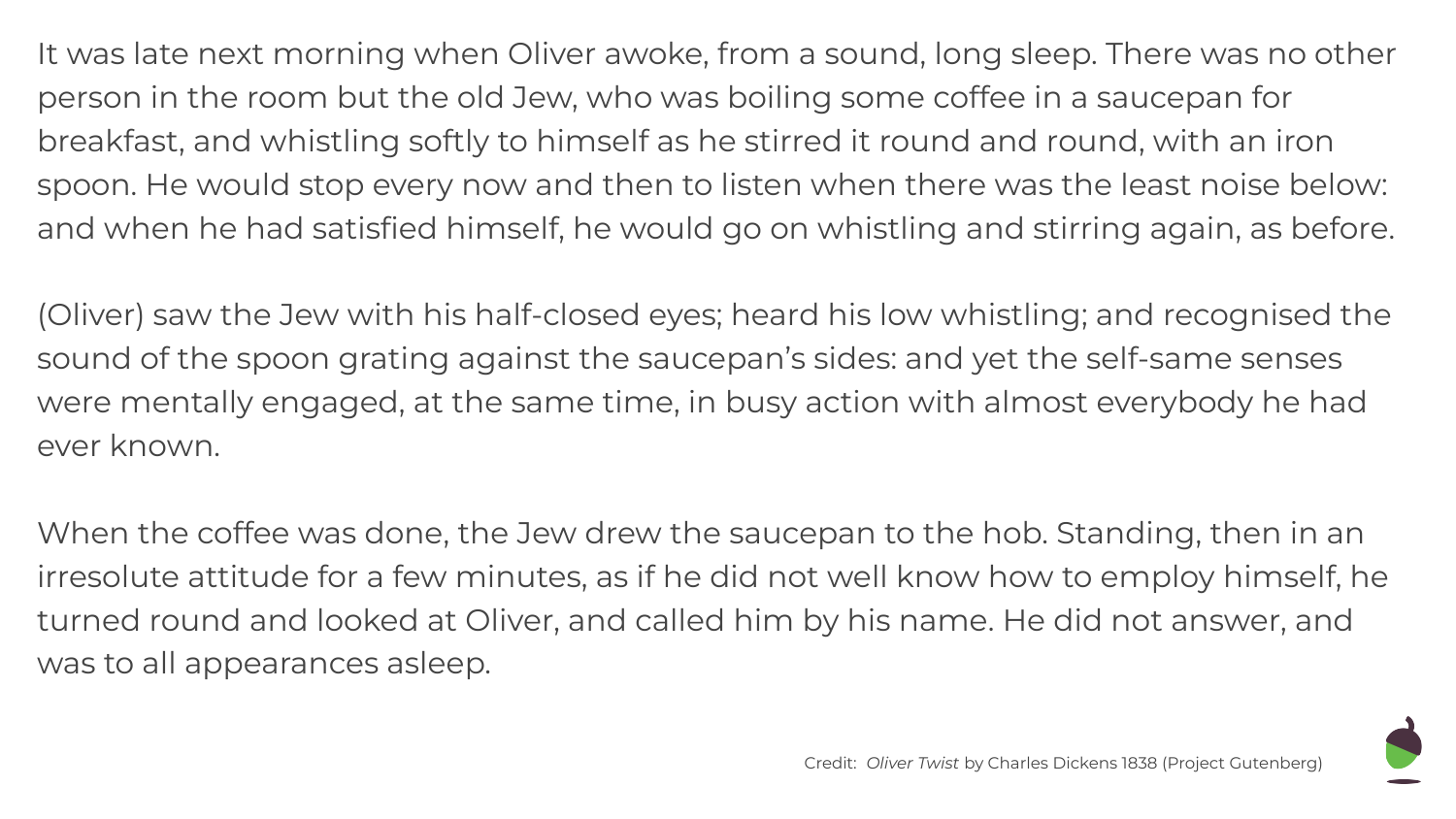

It was late next morning when Oliver awoke, from a sound, long sleep. There was no other person in the room but the old Jew, who was boiling some coffee in a saucepan for breakfast, and whistling softly to himself as he stirred it round and round, with an iron spoon. He would stop every now and then to listen when there was the least noise below: and when he had satisfied himself, he would go on whistling and stirring again, as before.

(Oliver) saw the Jew with his half-closed eyes; heard his low whistling; and recognised the sound of the spoon grating against the saucepan’s sides: and yet the self-same senses were mentally engaged, at the same time, in busy action with almost everybody he had ever known.

When the coffee was done, the Jew drew the saucepan to the hob. Standing, then in an irresolute attitude for a few minutes, as if he did not well know how to employ himself, he turned round and looked at Oliver, and called him by his name. He did not answer, and was to all appearances asleep.

Credit: Oliver Twist by Charles Dickens 1838 (Project Gutenberg)

2